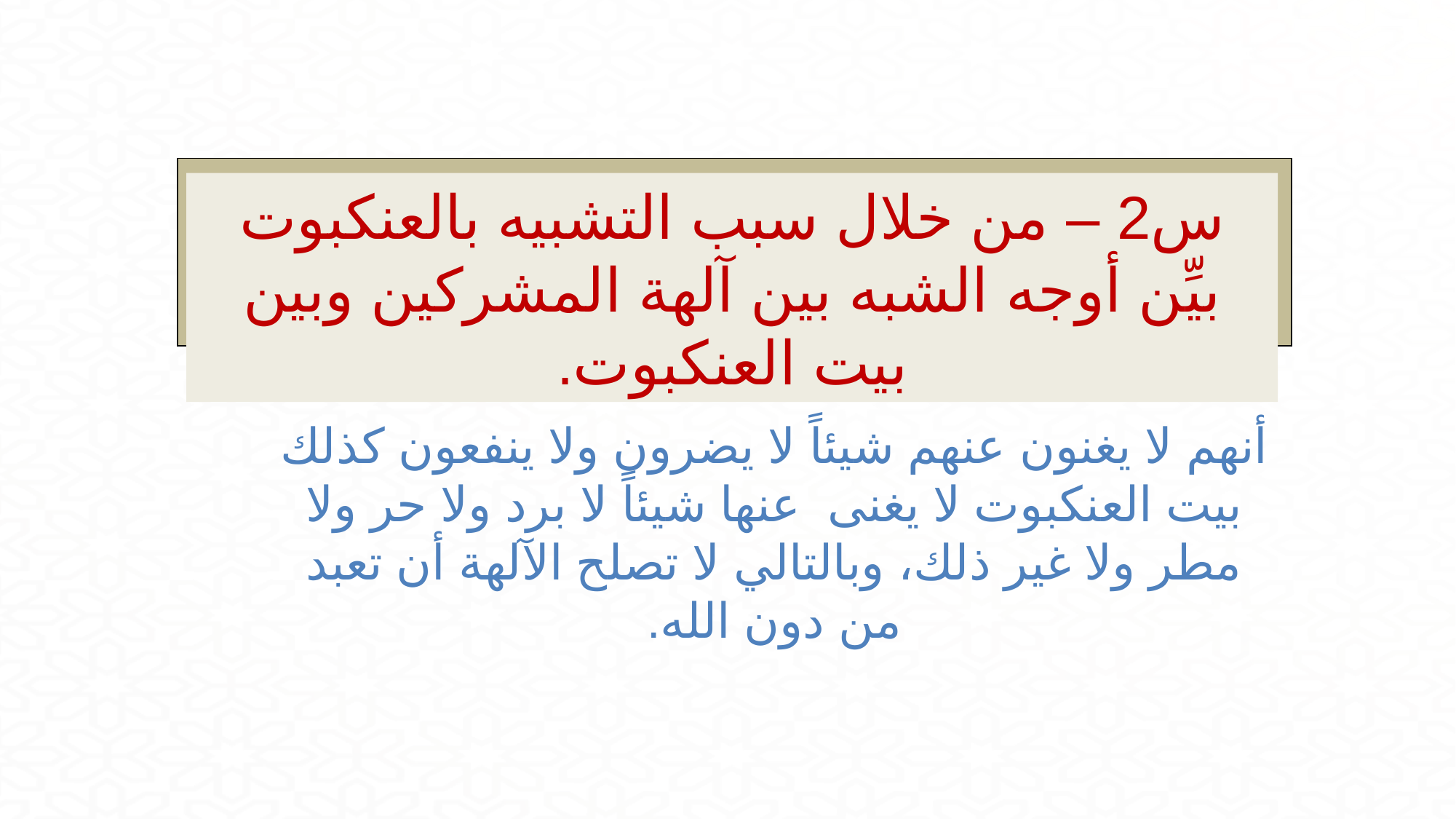

س2 – من خلال سبب التشبيه بالعنكبوت بيِّن أوجه الشبه بين آلهة المشركين وبين بيت العنكبوت.
أنهم لا يغنون عنهم شيئاً لا يضرون ولا ينفعون كذلك بيت العنكبوت لا يغنى  عنها شيئاً لا برد ولا حر ولا مطر ولا غير ذلك، وبالتالي لا تصلح الآلهة أن تعبد من دون الله.